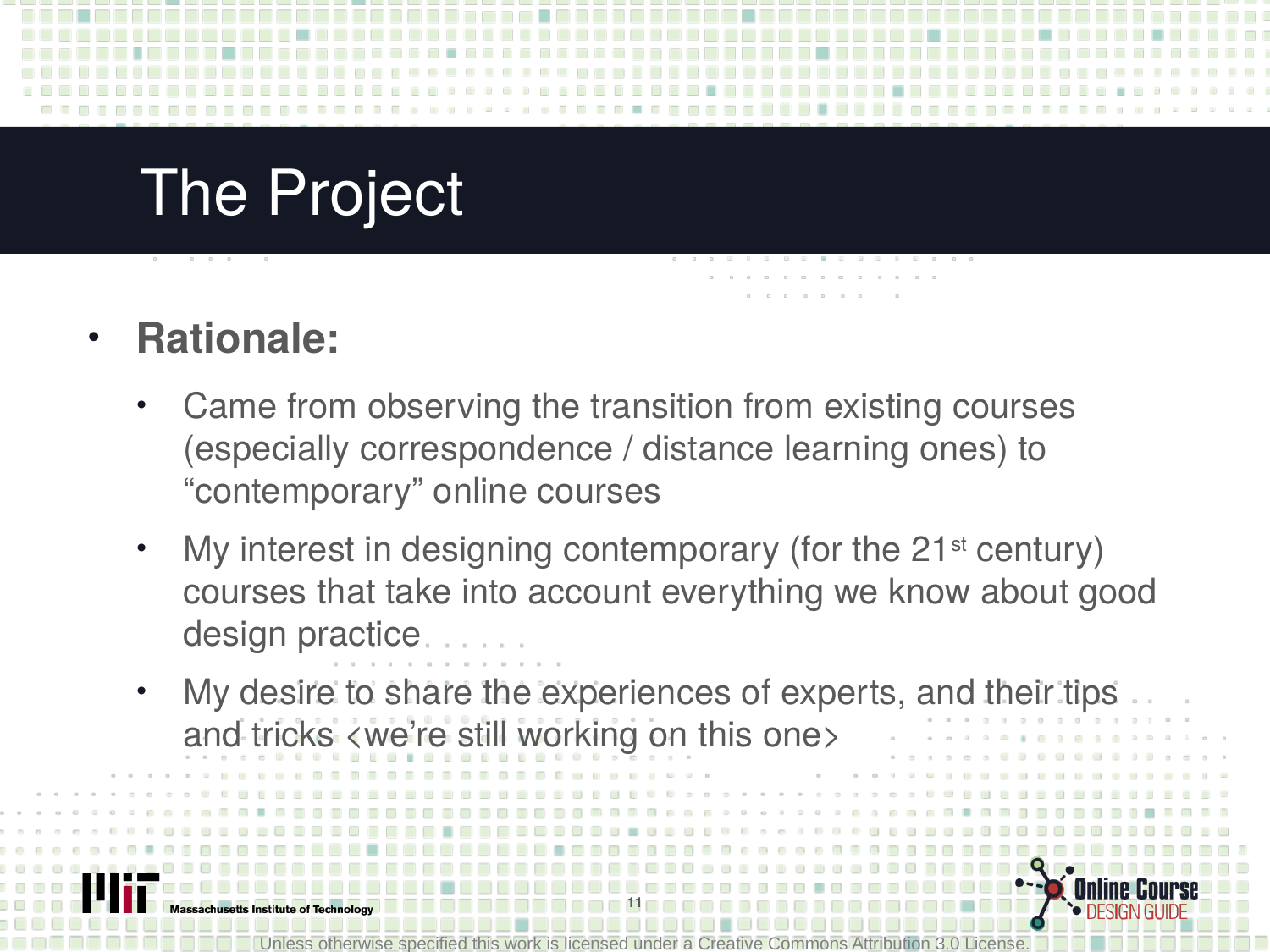

# The Project
Rationale:
Came from observing the transition from existing courses (especially correspondence / distance learning ones) to “contemporary” online courses
My interest in designing contemporary (for the 21st century) courses that take into account everything we know about good design practice
My desire to share the experiences of experts, and their tips and tricks <we’re still working on this one>

11